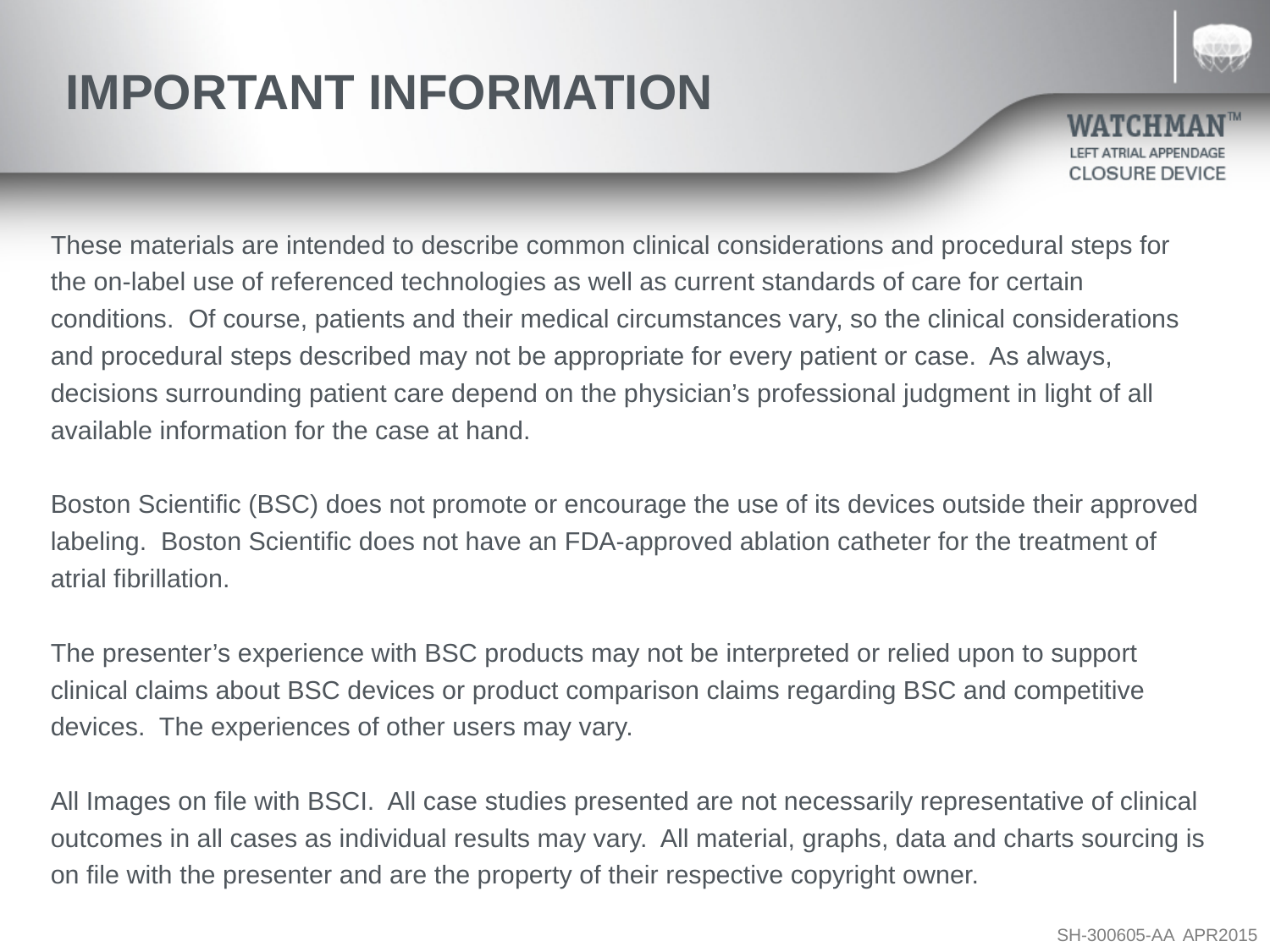

# IMPORTANT INFORMATION
These materials are intended to describe common clinical considerations and procedural steps for the on-label use of referenced technologies as well as current standards of care for certain conditions.  Of course, patients and their medical circumstances vary, so the clinical considerations and procedural steps described may not be appropriate for every patient or case.  As always, decisions surrounding patient care depend on the physician’s professional judgment in light of all available information for the case at hand.

Boston Scientific (BSC) does not promote or encourage the use of its devices outside their approved labeling.  Boston Scientific does not have an FDA-approved ablation catheter for the treatment of atrial fibrillation.

The presenter’s experience with BSC products may not be interpreted or relied upon to support clinical claims about BSC devices or product comparison claims regarding BSC and competitive devices.  The experiences of other users may vary.

All Images on file with BSCI.  All case studies presented are not necessarily representative of clinical outcomes in all cases as individual results may vary.  All material, graphs, data and charts sourcing is on file with the presenter and are the property of their respective copyright owner.